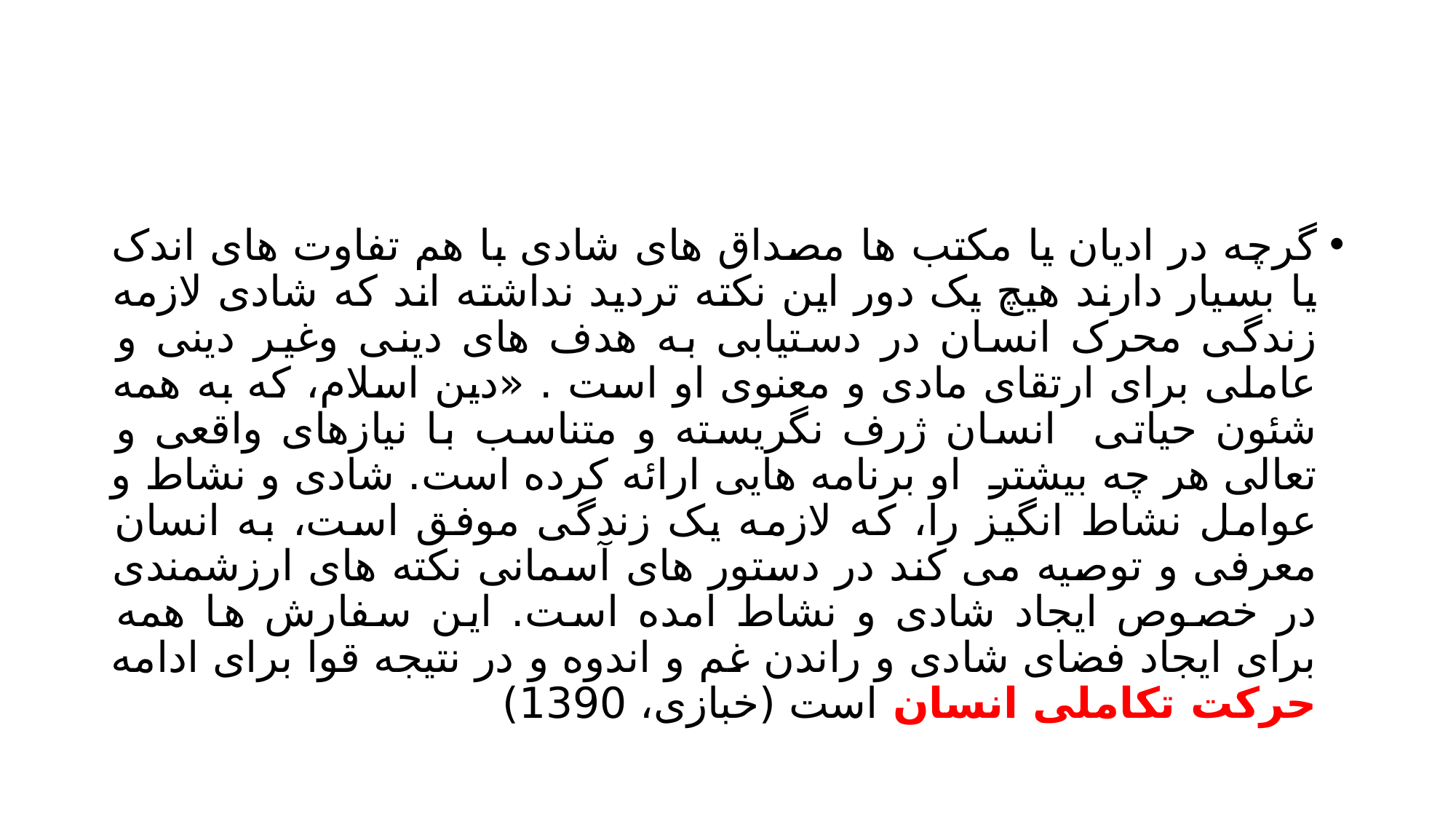

#
گرچه در ادیان یا مکتب ها مصداق های شادی با هم تفاوت های اندک یا بسیار دارند هیچ یک دور این نکته تردید نداشته اند که شادی لازمه زندگی محرک انسان در دستیابی به هدف های دینی وغیر دینی و عاملی برای ارتقای مادی و معنوی او است . «دین اسلام، که به همه شئون حیاتی  انسان ژرف نگریسته و متناسب با نیازهای واقعی و تعالی هر چه بیشتر  او برنامه هایی ارائه کرده است. شادی و نشاط و عوامل نشاط انگیز را، که لازمه یک زندگی موفق است، به انسان معرفی و توصیه می کند در دستور های آسمانی نکته های ارزشمندی در خصوص ایجاد شادی و نشاط امده است. این سفارش ها همه برای ایجاد فضای شادی و راندن غم و اندوه و در نتیجه قوا برای ادامه حرکت تکاملی انسان است (خبازی، 1390)